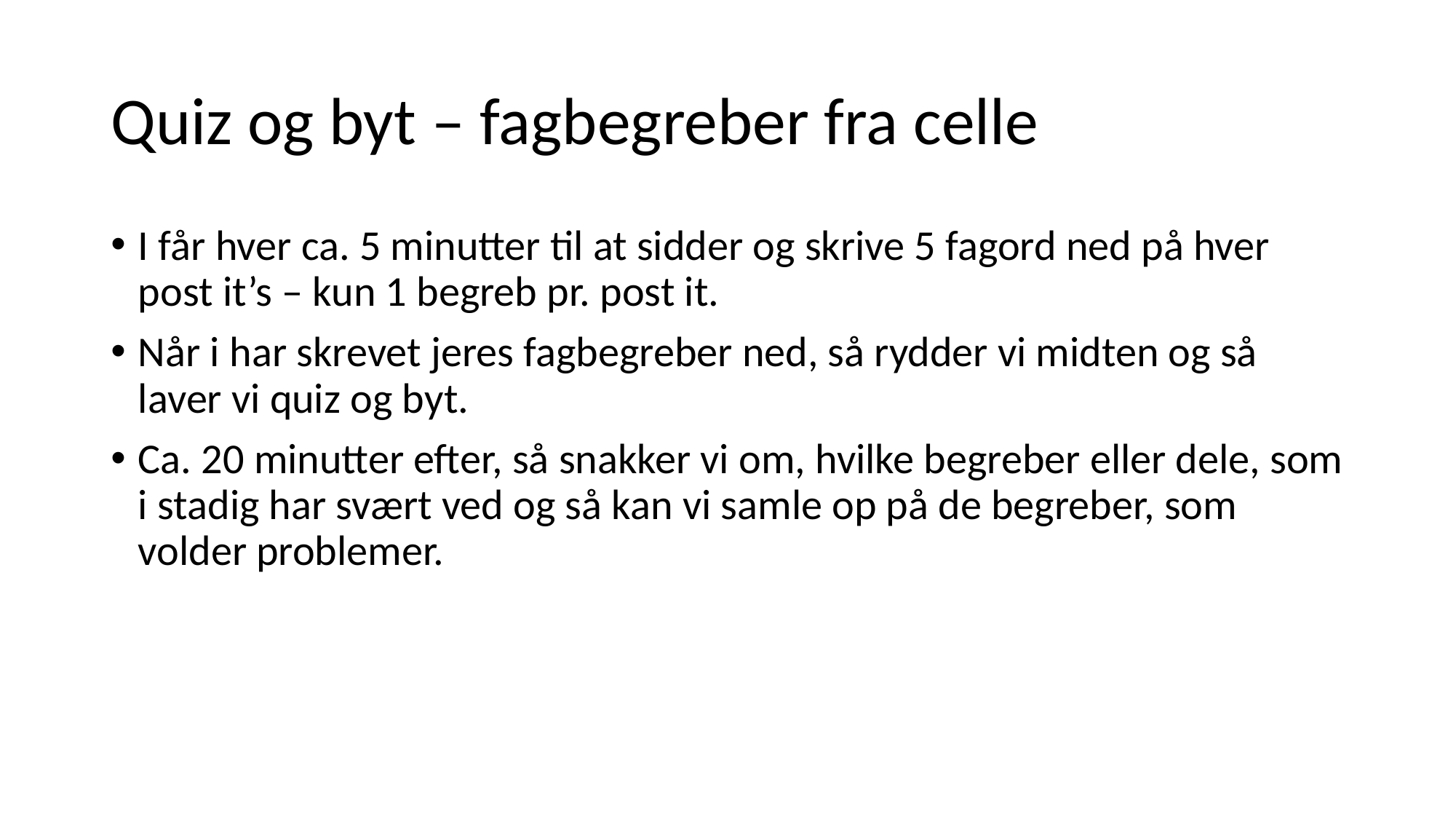

# Quiz og byt – fagbegreber fra celle
I får hver ca. 5 minutter til at sidder og skrive 5 fagord ned på hver post it’s – kun 1 begreb pr. post it.
Når i har skrevet jeres fagbegreber ned, så rydder vi midten og så laver vi quiz og byt.
Ca. 20 minutter efter, så snakker vi om, hvilke begreber eller dele, som i stadig har svært ved og så kan vi samle op på de begreber, som volder problemer.